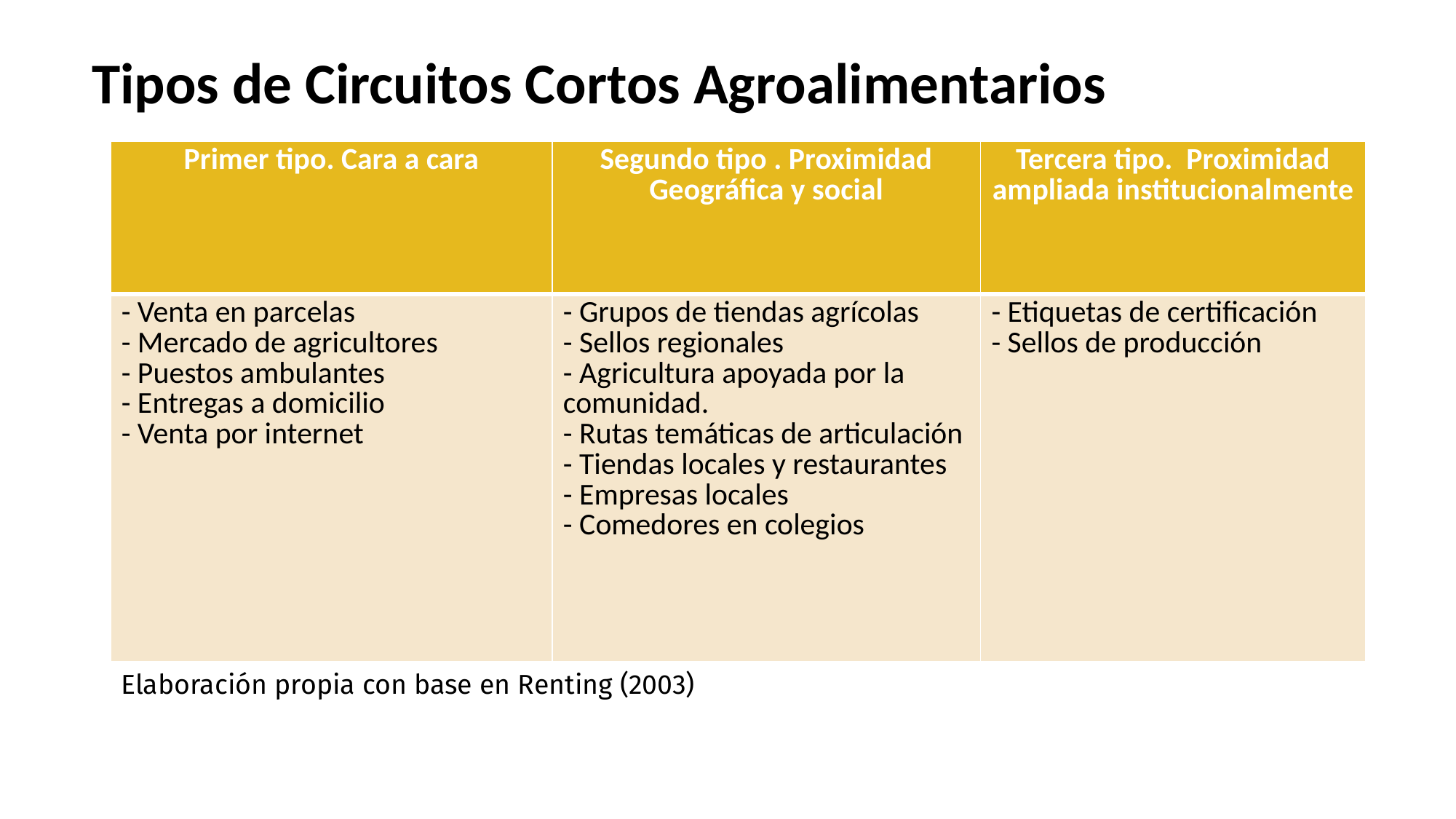

Tipos de Circuitos Cortos Agroalimentarios
| Primer tipo. Cara a cara | Segundo tipo . Proximidad Geográfica y social | Tercera tipo. Proximidad ampliada institucionalmente |
| --- | --- | --- |
| - Venta en parcelas - Mercado de agricultores - Puestos ambulantes - Entregas a domicilio - Venta por internet | - Grupos de tiendas agrícolas - Sellos regionales - Agricultura apoyada por la comunidad. - Rutas temáticas de articulación - Tiendas locales y restaurantes - Empresas locales - Comedores en colegios | - Etiquetas de certificación - Sellos de producción |

Elaboración propia con base en Renting (2003)